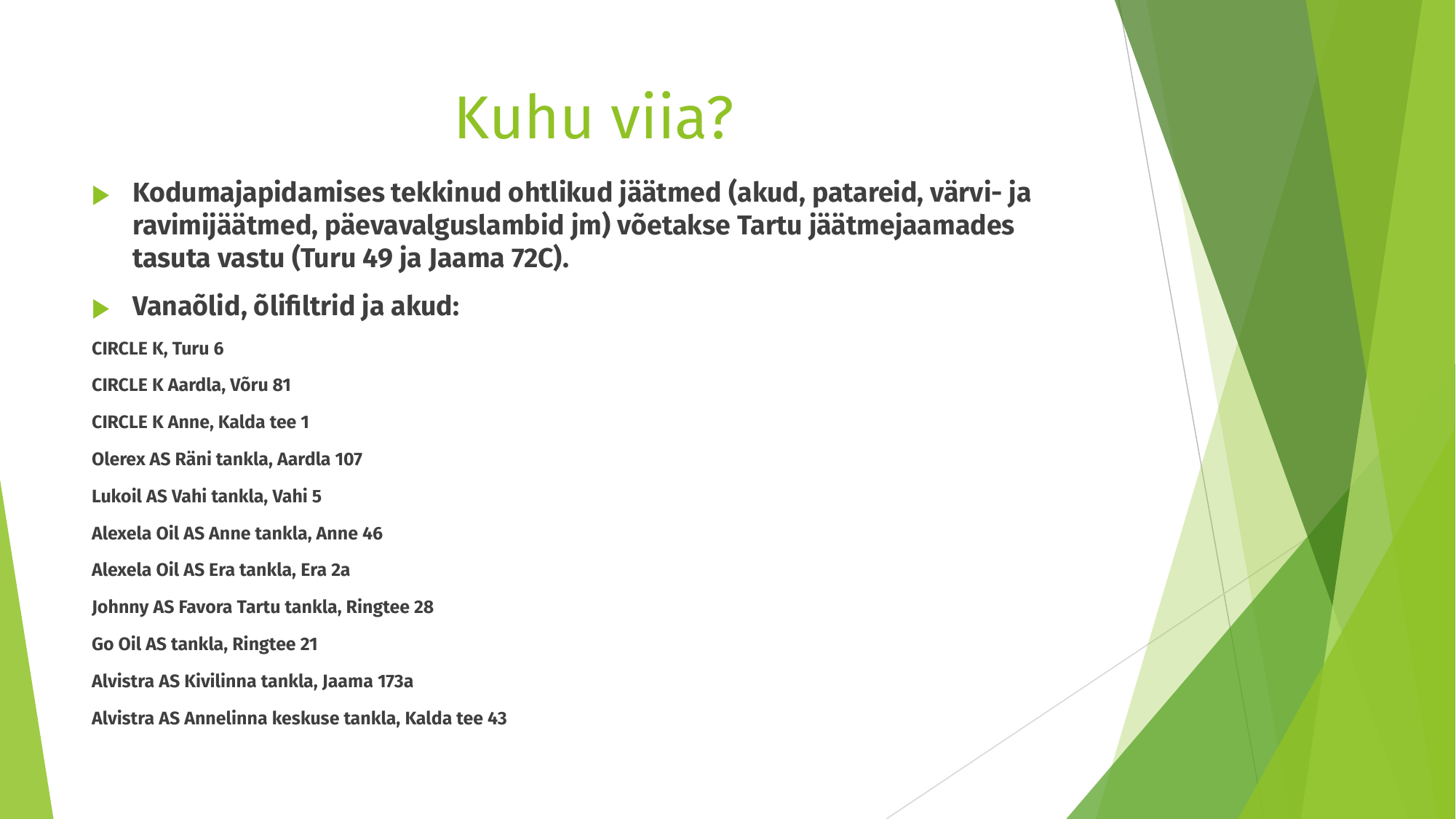

# Kuhu viia?
Kodumajapidamises tekkinud ohtlikud jäätmed (akud, patareid, värvi- ja ravimijäätmed, päevavalguslambid jm) võetakse Tartu jäätmejaamades tasuta vastu (Turu 49 ja Jaama 72C).
Vanaõlid, õlifiltrid ja akud:
CIRCLE K, Turu 6
CIRCLE K Aardla, Võru 81
CIRCLE K Anne, Kalda tee 1
Olerex AS Räni tankla, Aardla 107
Lukoil AS Vahi tankla, Vahi 5
Alexela Oil AS Anne tankla, Anne 46
Alexela Oil AS Era tankla, Era 2a
Johnny AS Favora Tartu tankla, Ringtee 28
Go Oil AS tankla, Ringtee 21
Alvistra AS Kivilinna tankla, Jaama 173a
Alvistra AS Annelinna keskuse tankla, Kalda tee 43